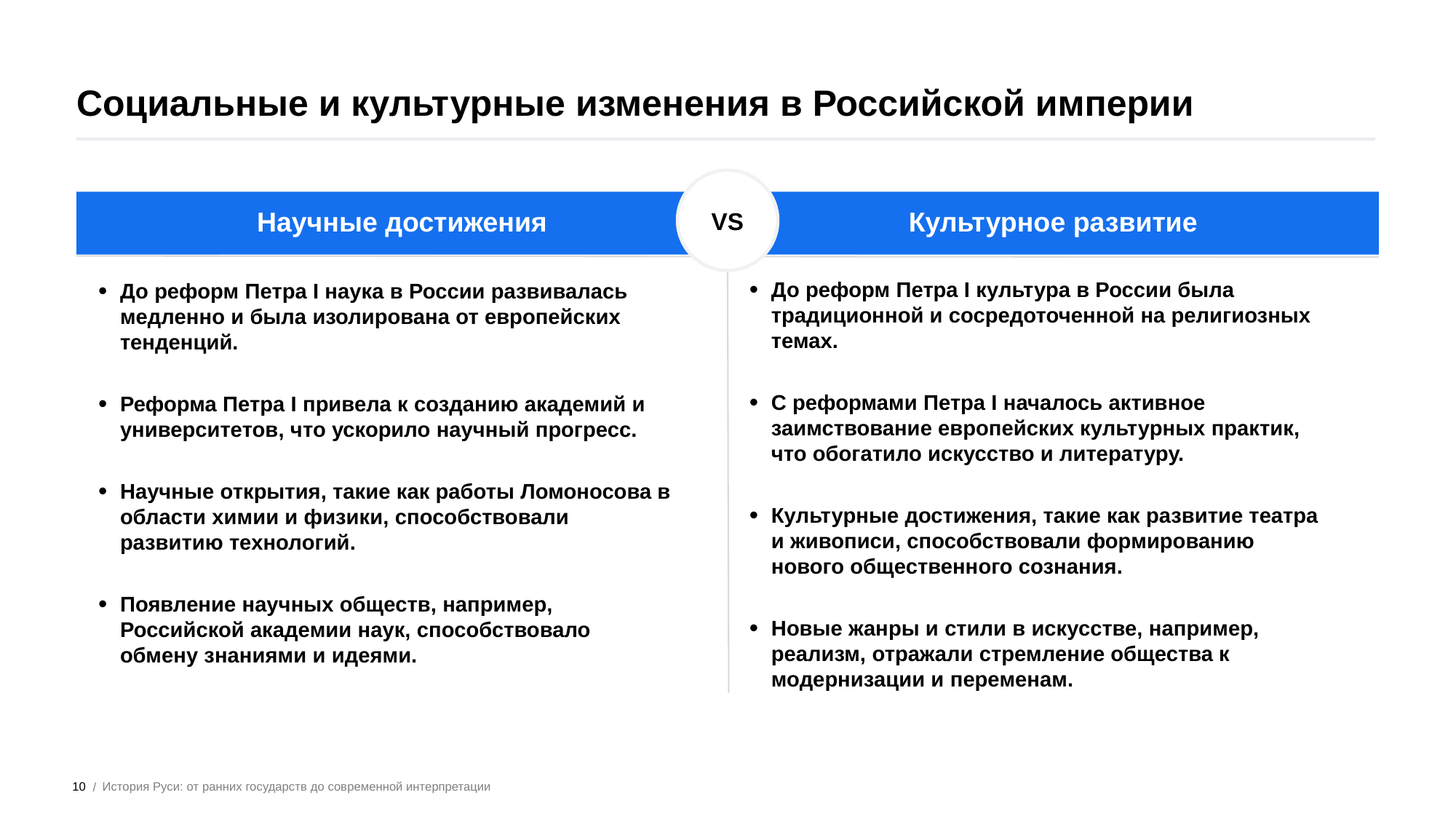

Социальные и культурные изменения в Российской империи

VS

Научные достижения
Культурное развитие

До реформ Петра I культура в России была традиционной и сосредоточенной на религиозных темах.
С реформами Петра I началось активное заимствование европейских культурных практик, что обогатило искусство и литературу.
Культурные достижения, такие как развитие театра и живописи, способствовали формированию нового общественного сознания.
Новые жанры и стили в искусстве, например, реализм, отражали стремление общества к модернизации и переменам.
До реформ Петра I наука в России развивалась медленно и была изолирована от европейских тенденций.
Реформа Петра I привела к созданию академий и университетов, что ускорило научный прогресс.
Научные открытия, такие как работы Ломоносова в области химии и физики, способствовали развитию технологий.
Появление научных обществ, например, Российской академии наук, способствовало обмену знаниями и идеями.

10
История Руси: от ранних государств до современной интерпретации
 /